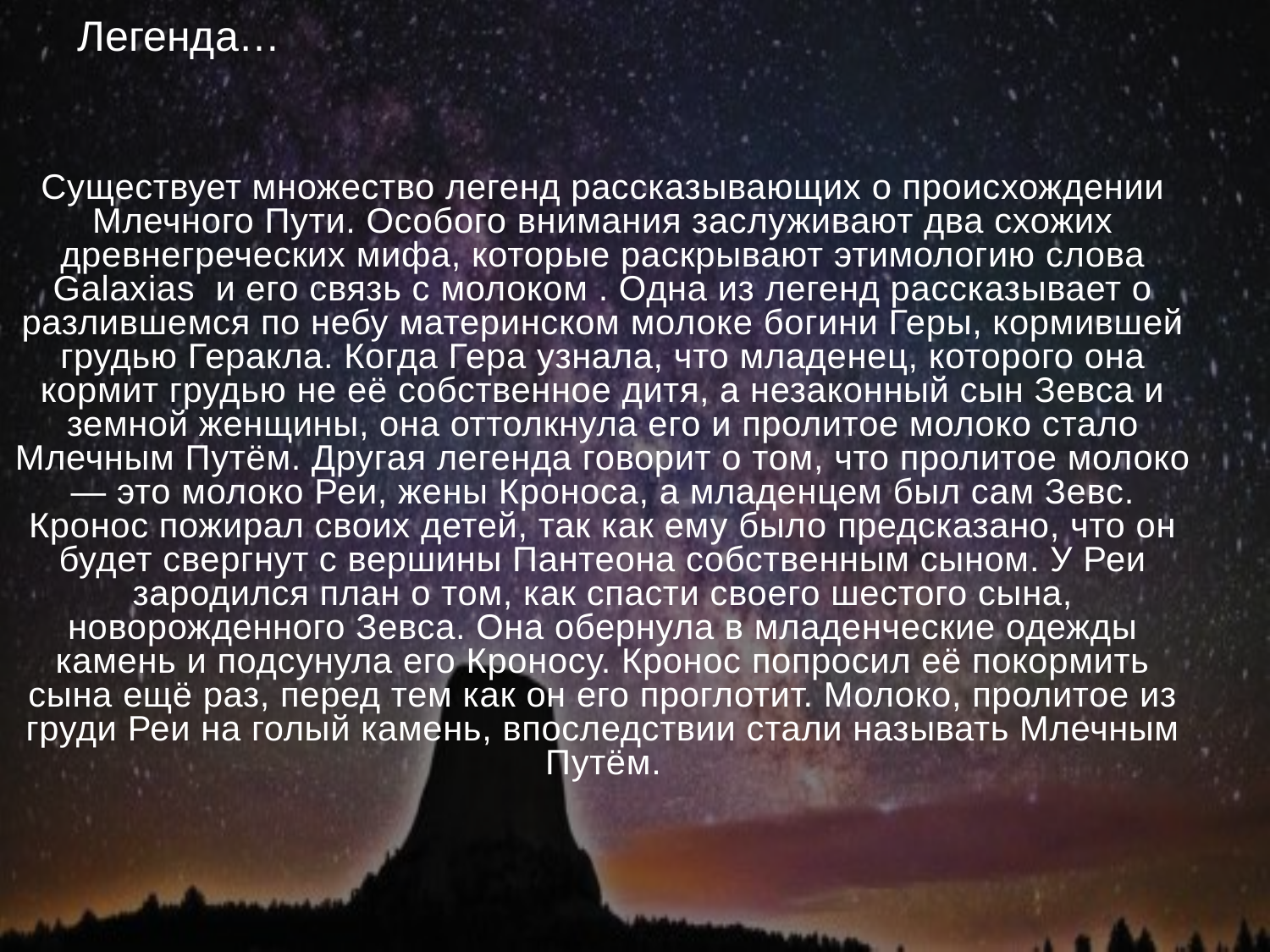

# Легенда…
Существует множество легенд рассказывающих о происхождении Млечного Пути. Особого внимания заслуживают два схожих древнегреческих мифа, которые раскрывают этимологию слова Galaxias  и его связь с молоком . Одна из легенд рассказывает о разлившемся по небу материнском молоке богини Геры, кормившей грудью Геракла. Когда Гера узнала, что младенец, которого она кормит грудью не её собственное дитя, а незаконный сын Зевса и земной женщины, она оттолкнула его и пролитое молоко стало Млечным Путём. Другая легенда говорит о том, что пролитое молоко — это молоко Реи, жены Кроноса, а младенцем был сам Зевс. Кронос пожирал своих детей, так как ему было предсказано, что он будет свергнут с вершины Пантеона собственным сыном. У Реи зародился план о том, как спасти своего шестого сына, новорожденного Зевса. Она обернула в младенческие одежды камень и подсунула его Кроносу. Кронос попросил её покормить сына ещё раз, перед тем как он его проглотит. Молоко, пролитое из груди Реи на голый камень, впоследствии стали называть Млечным Путём.